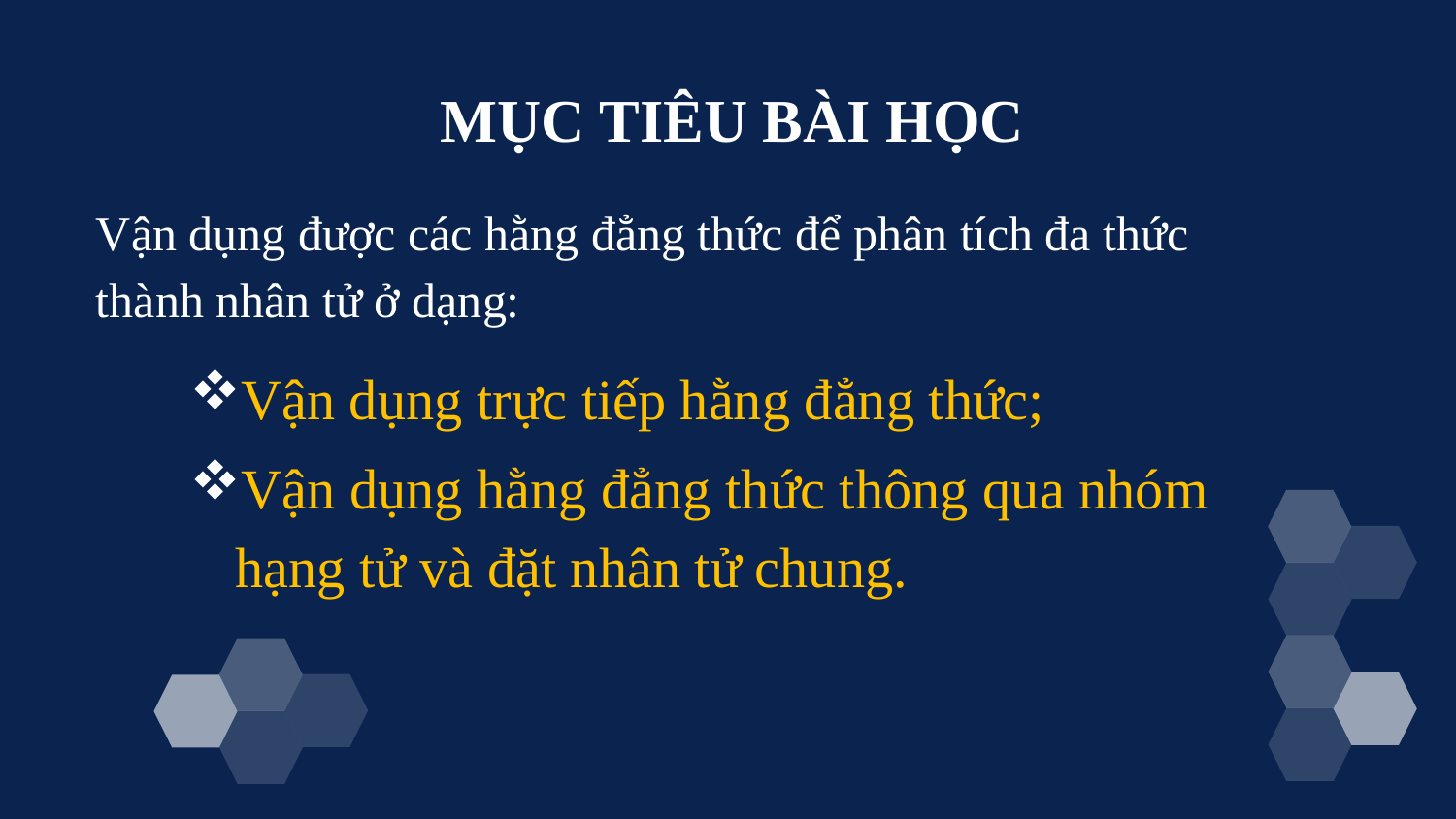

# MỤC TIÊU BÀI HỌC
Vận dụng được các hằng đẳng thức để phân tích đa thức thành nhân tử ở dạng:
Vận dụng trực tiếp hằng đẳng thức;
Vận dụng hằng đẳng thức thông qua nhóm hạng tử và đặt nhân tử chung.